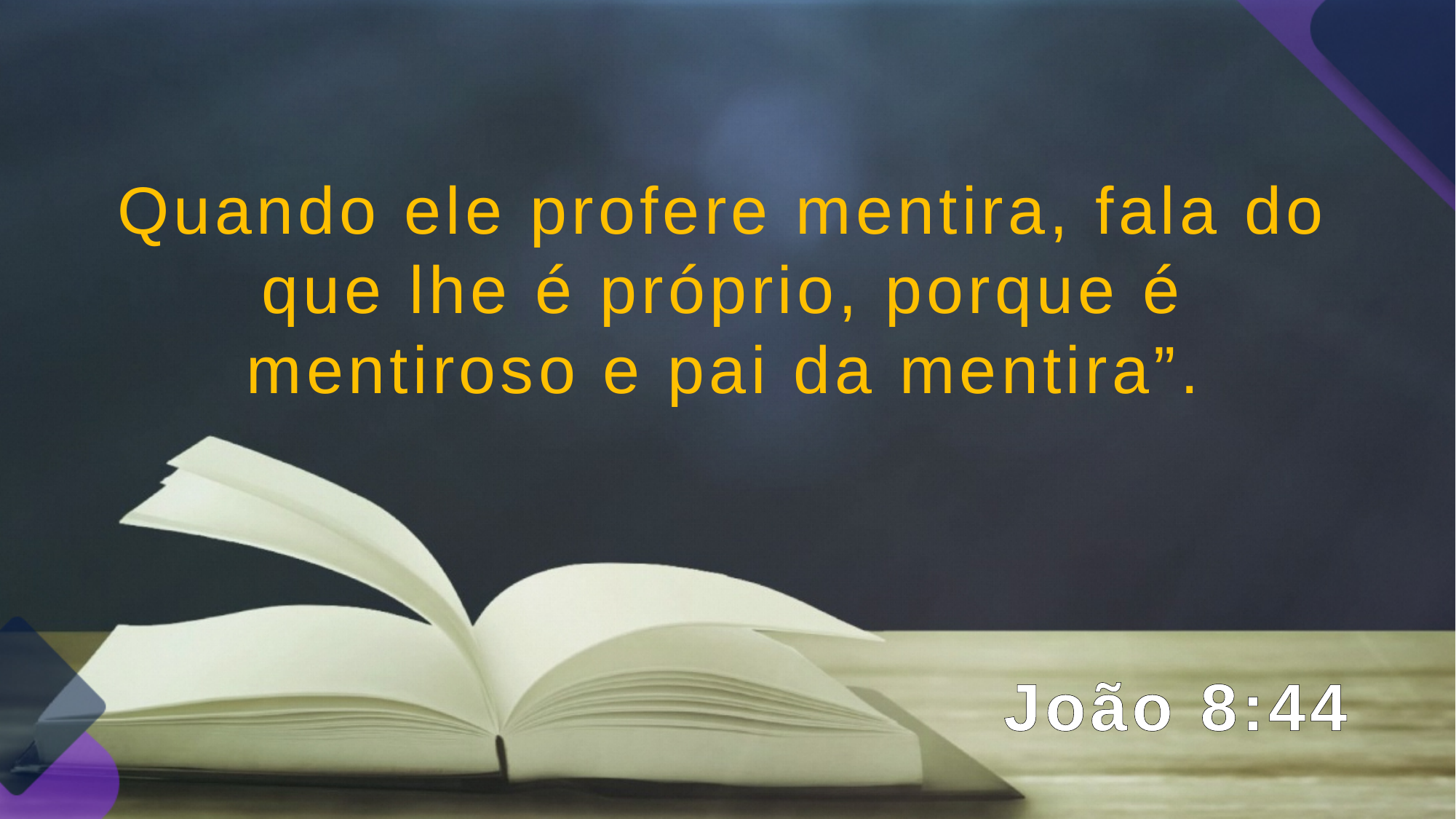

Quando ele profere mentira, fala do que lhe é próprio, porque é mentiroso e pai da mentira”.
João 8:44